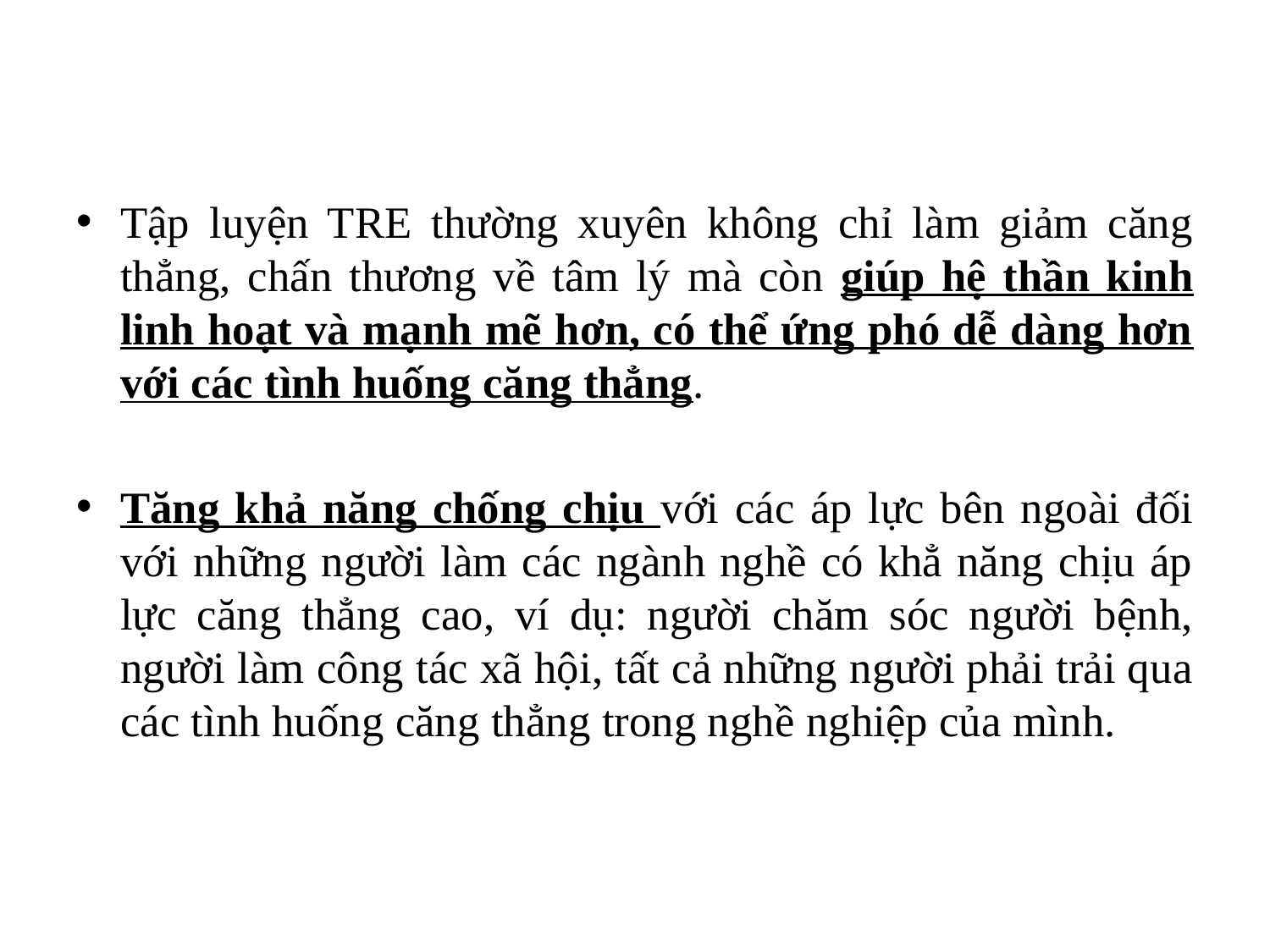

Tập luyện TRE thường xuyên không chỉ làm giảm căng thẳng, chấn thương về tâm lý mà còn giúp hệ thần kinh linh hoạt và mạnh mẽ hơn, có thể ứng phó dễ dàng hơn với các tình huống căng thẳng.

Tăng khả năng chống chịu với các áp lực bên ngoài đối với những người làm các ngành nghề có khẳ năng chịu áp lực căng thẳng cao, ví dụ: người chăm sóc người bệnh, người làm công tác xã hội, tất cả những người phải trải qua các tình huống căng thẳng trong nghề nghiệp của mình.